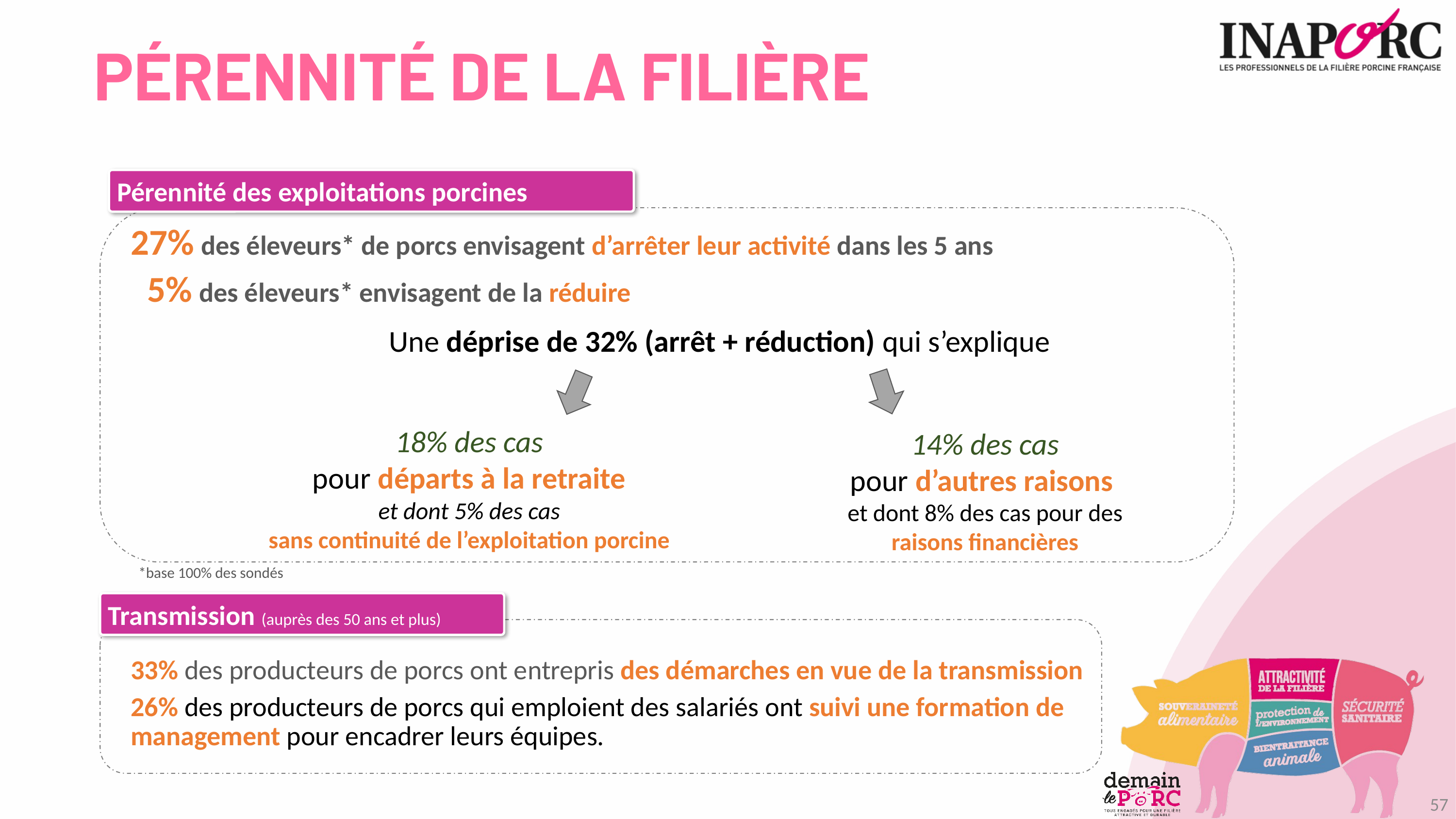

pérennité de la filière

Pérennité des exploitations porcines

27% des éleveurs* de porcs envisagent d’arrêter leur activité dans les 5 ans
  5% des éleveurs* envisagent de la réduire

Une déprise de 32% (arrêt + réduction) qui s’explique

18% des cas
pour départs à la retraite
et dont 5% des cas
sans continuité de l’exploitation porcine
14% des cas
pour d’autres raisons
et dont 8% des cas pour des
raisons financières
*base 100% des sondés
Transmission (auprès des 50 ans et plus)

33% des producteurs de porcs ont entrepris des démarches en vue de la transmission
26% des producteurs de porcs qui emploient des salariés ont suivi une formation de management pour encadrer leurs équipes.
57